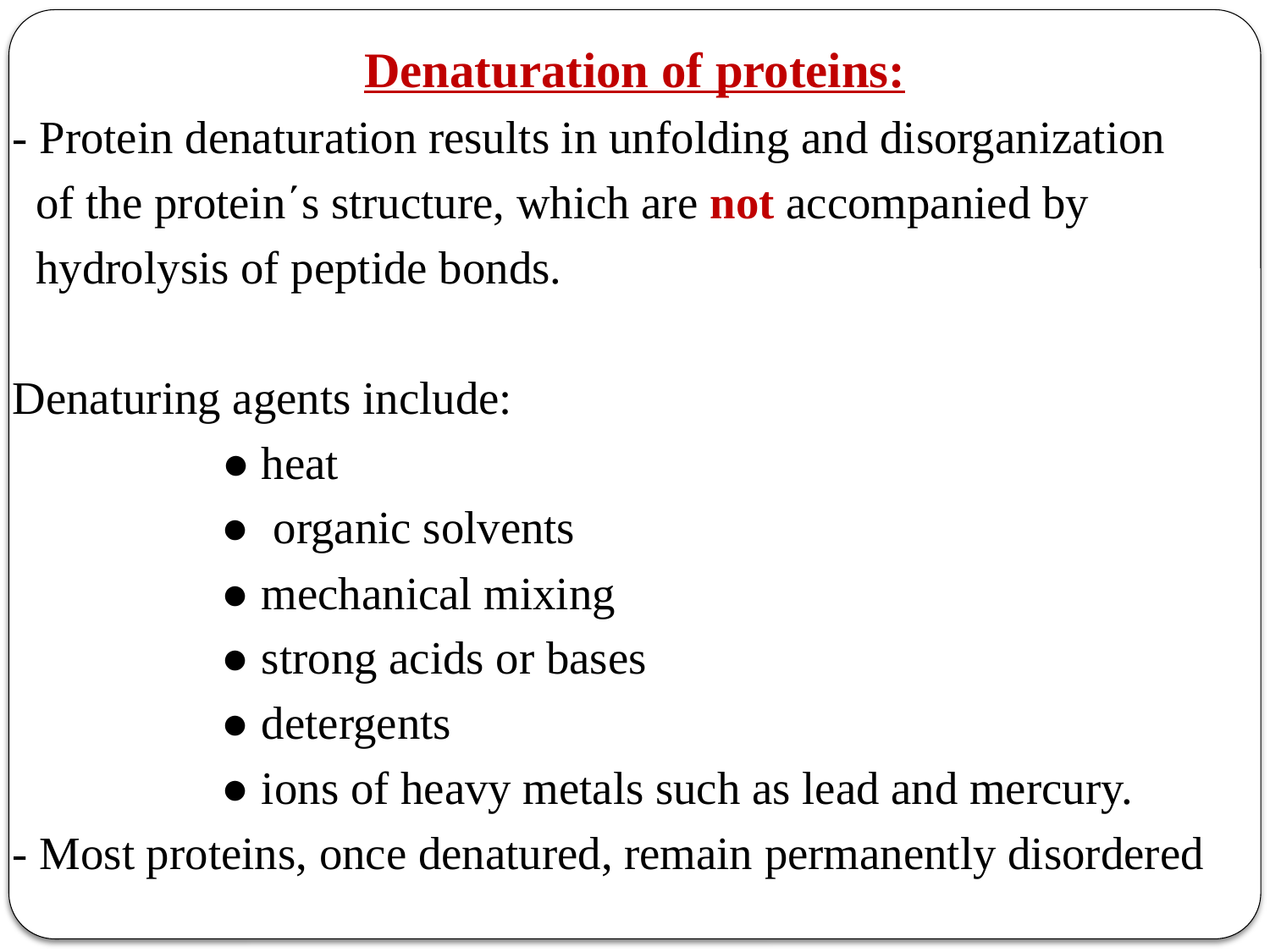

Denaturation of proteins:
- Protein denaturation results in unfolding and disorganization
  of the protein΄s structure, which are not accompanied by
  hydrolysis of peptide bonds.

Denaturing agents include:
                  ● heat
                  ●  organic solvents
                  ● mechanical mixing
                  ● strong acids or bases
                  ● detergents
                  ● ions of heavy metals such as lead and mercury.
- Most proteins, once denatured, remain permanently disordered